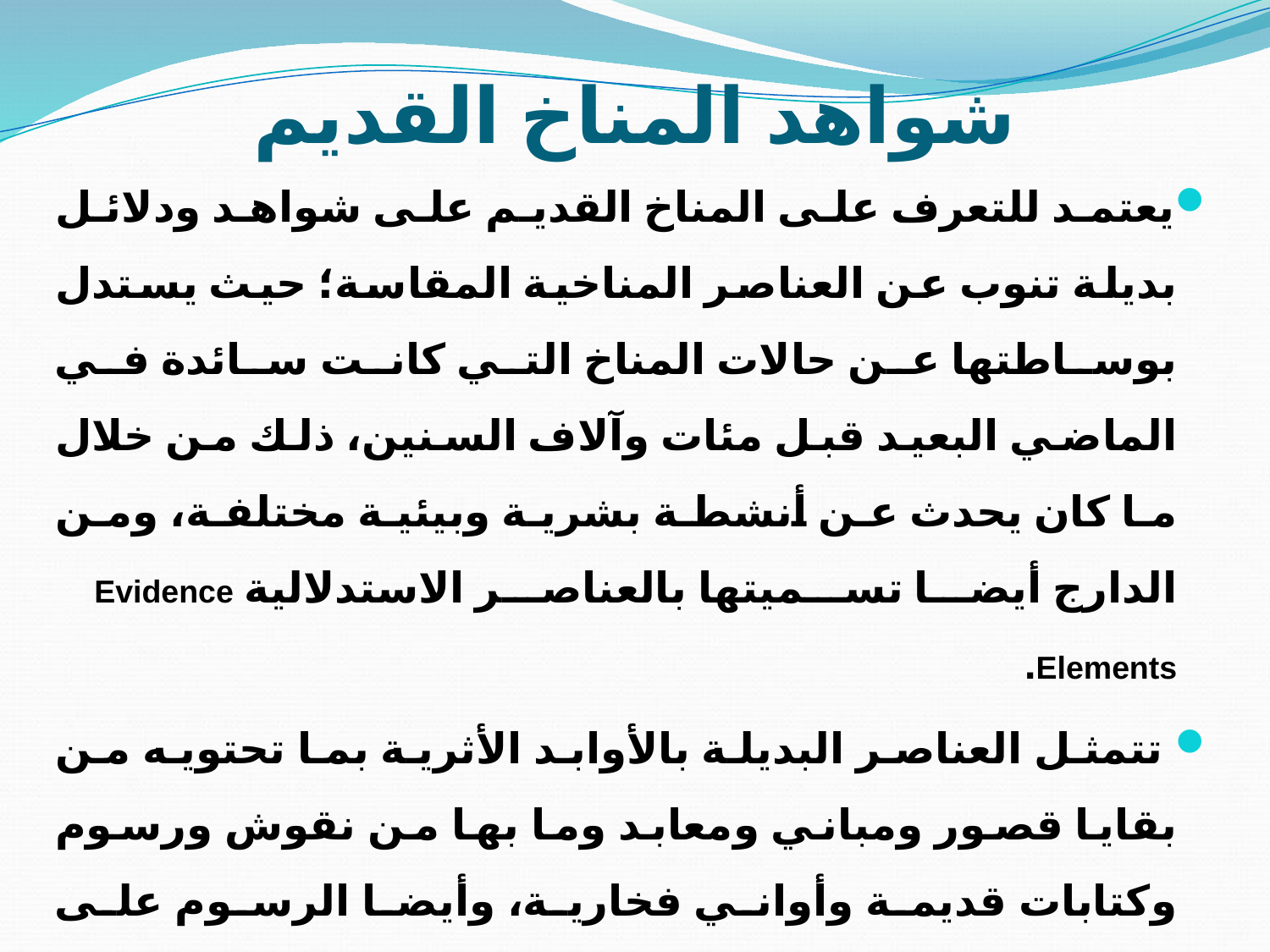

# شواهد المناخ القديم
يعتمد للتعرف على المناخ القديم على شواهد ودلائل بديلة تنوب عن العناصر المناخية المقاسة؛ حيث يستدل بوساطتها عن حالات المناخ التي كانت سائدة في الماضي البعيد قبل مئات وآلاف السنين، ذلك من خلال ما كان يحدث عن أنشطة بشرية وبيئية مختلفة، ومن الدارج أيضا تسميتها بالعناصر الاستدلالية Evidence Elements.
 تتمثل العناصر البديلة بالأوابد الأثرية بما تحتويه من بقايا قصور ومباني ومعابد وما بها من نقوش ورسوم وكتابات قديمة وأواني فخارية، وأيضا الرسوم على جدران الكهوف القديمة التي ترجع ما قبل التاريخ في العصور القديمة، كذلك في الحفريات الجيولوجية والحيوانية المتحجرة خلال طبقات الصخور، أو بقاياها المحفوظة خلال الطبقات الجليدية القطبية، وطمي البحيرات والأنهار الكبرى ورسوباتها  القديمة، وتغير مستويات البحار والأنهار والبحيرات، وتعاقب نمو حلقات الأشجار المعمرة، والأشجار المتحجرة.